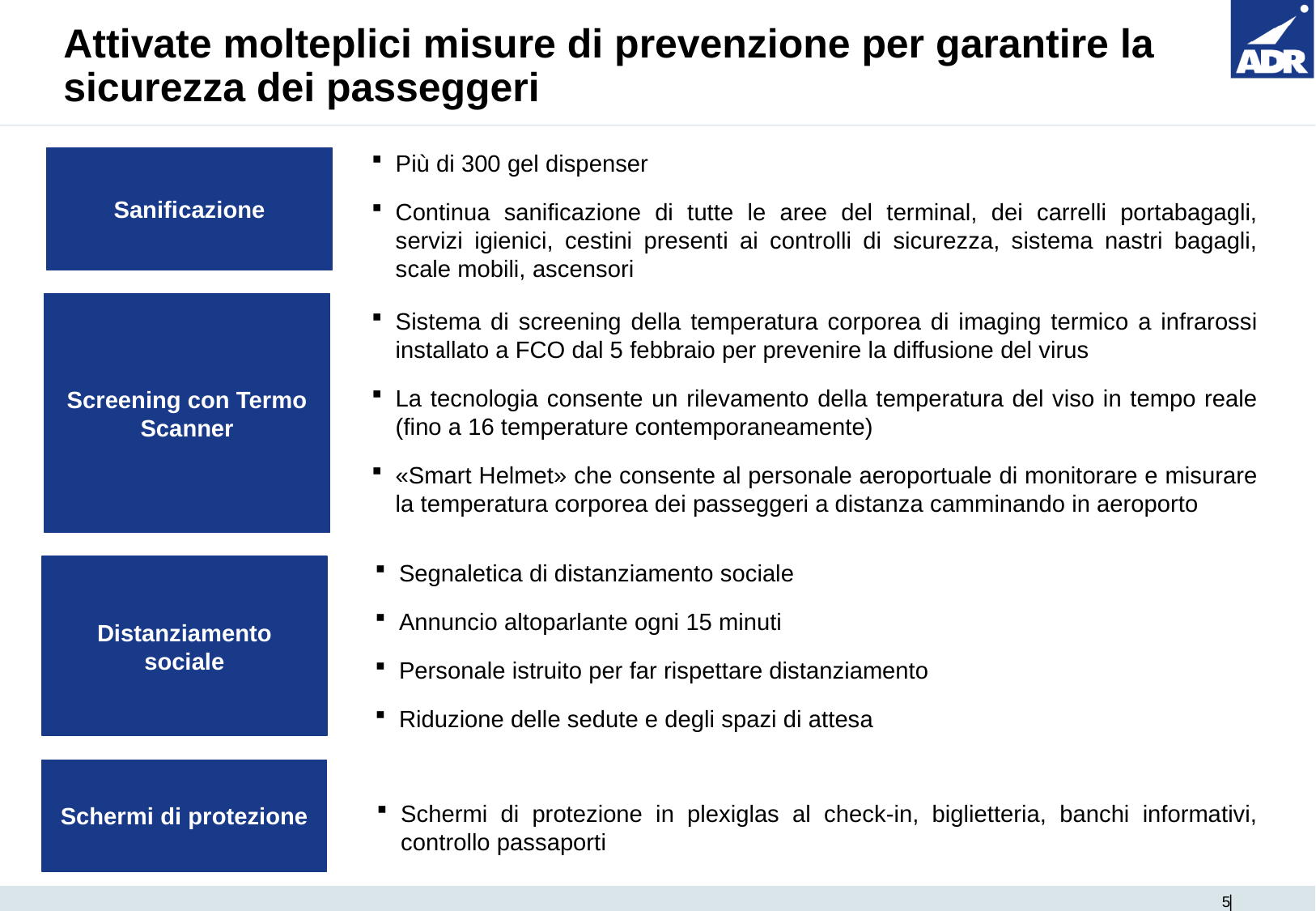

# Attivate molteplici misure di prevenzione per garantire la sicurezza dei passeggeri
Più di 300 gel dispenser
Continua sanificazione di tutte le aree del terminal, dei carrelli portabagagli, servizi igienici, cestini presenti ai controlli di sicurezza, sistema nastri bagagli, scale mobili, ascensori
Sanificazione
Screening con Termo Scanner
Sistema di screening della temperatura corporea di imaging termico a infrarossi installato a FCO dal 5 febbraio per prevenire la diffusione del virus
La tecnologia consente un rilevamento della temperatura del viso in tempo reale (fino a 16 temperature contemporaneamente)
«Smart Helmet» che consente al personale aeroportuale di monitorare e misurare la temperatura corporea dei passeggeri a distanza camminando in aeroporto
Segnaletica di distanziamento sociale
Annuncio altoparlante ogni 15 minuti
Personale istruito per far rispettare distanziamento
Riduzione delle sedute e degli spazi di attesa

Distanziamento sociale
Schermi di protezione
Schermi di protezione in plexiglas al check-in, biglietteria, banchi informativi, controllo passaporti